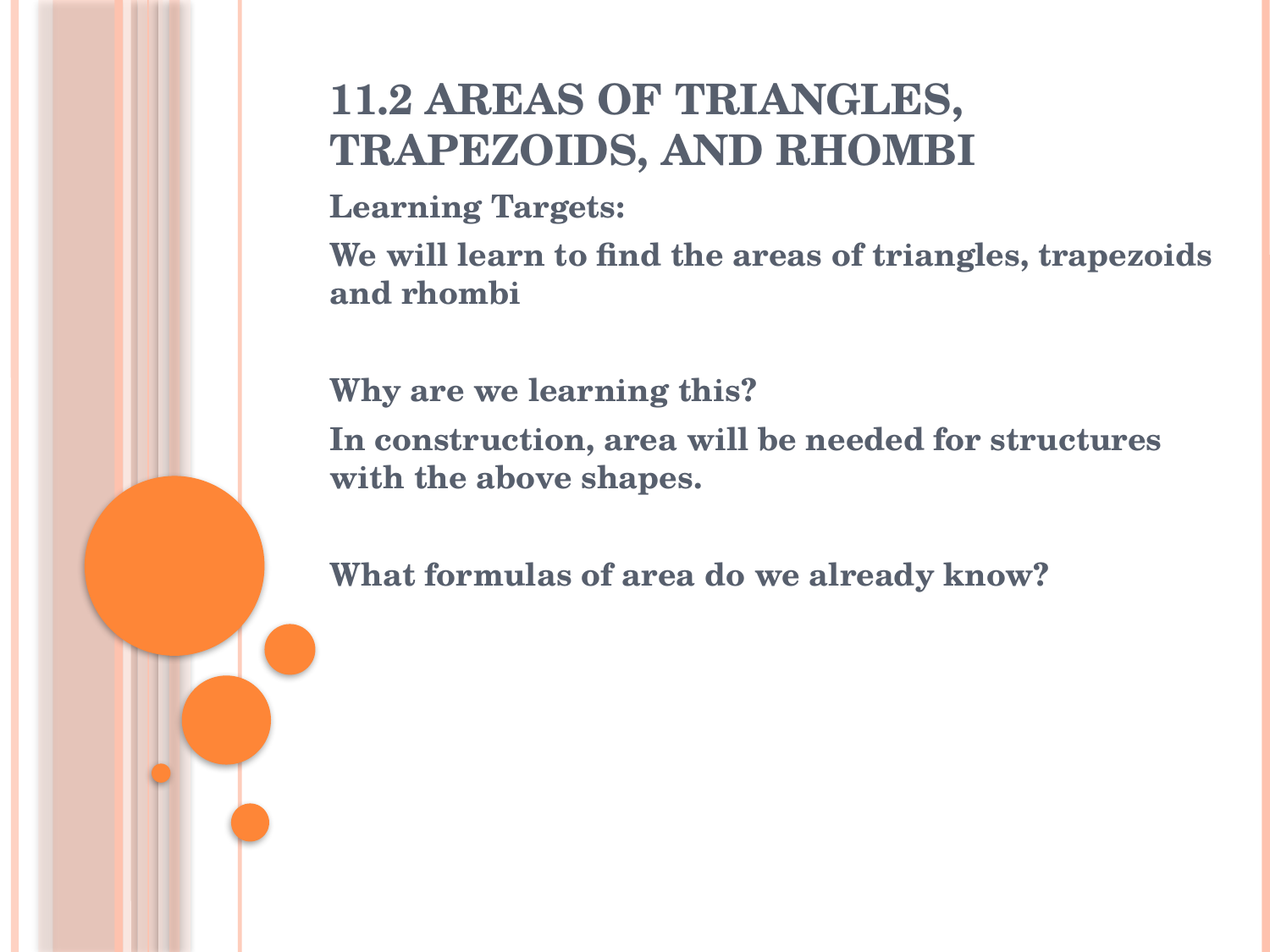

# 11.2 Areas of Triangles, Trapezoids, and Rhombi
Learning Targets:
We will learn to find the areas of triangles, trapezoids and rhombi

Why are we learning this?
In construction, area will be needed for structures with the above shapes.

What formulas of area do we already know?